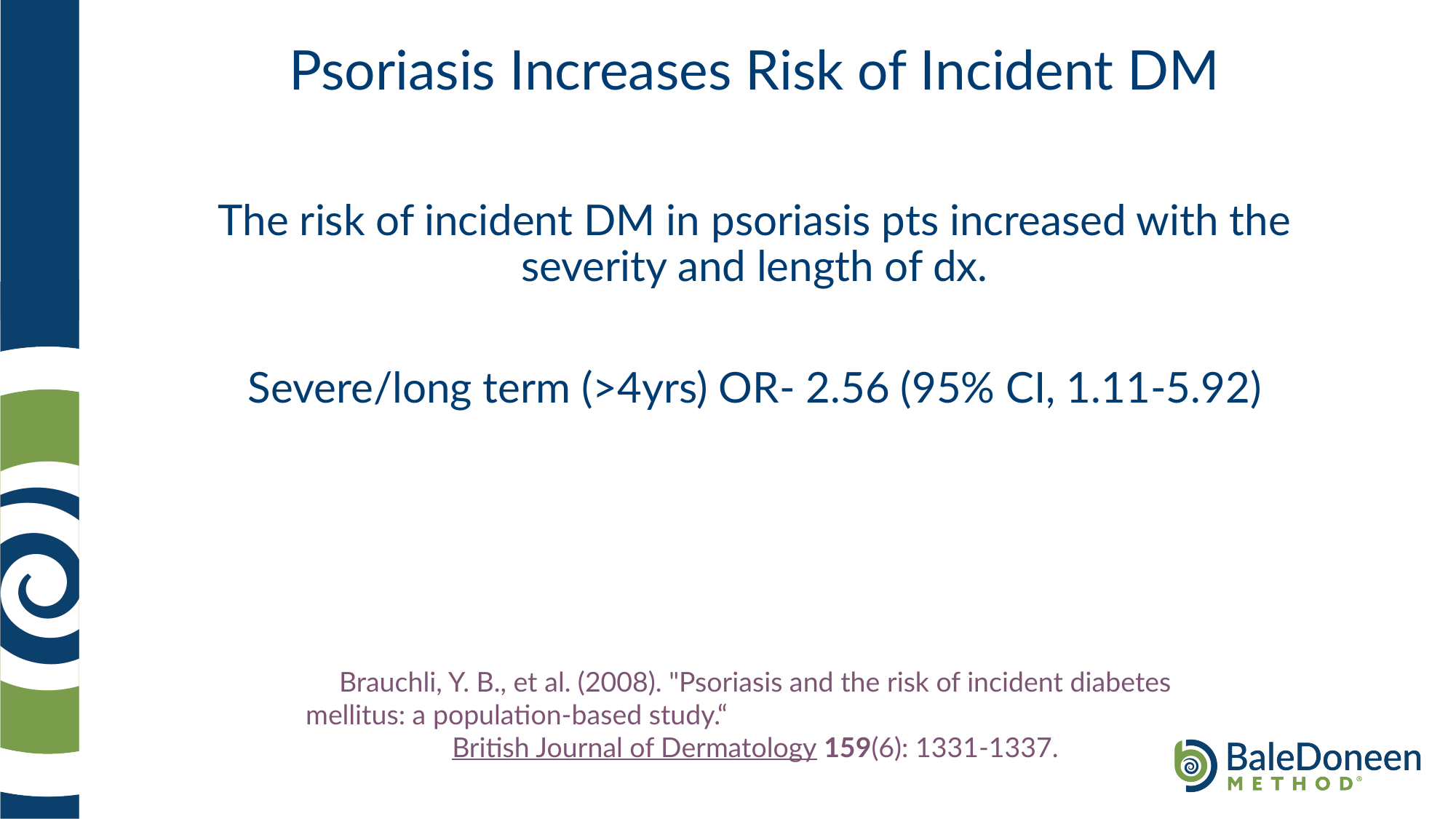

# Psoriasis Increases Risk of Incident DM
The risk of incident DM in psoriasis pts increased with the severity and length of dx.

Severe/long term (>4yrs) OR- 2.56 (95% CI, 1.11-5.92)

Brauchli, Y. B., et al. (2008). "Psoriasis and the risk of incident diabetes mellitus: a population-based study.“                                                                      British Journal of Dermatology 159(6): 1331-1337.